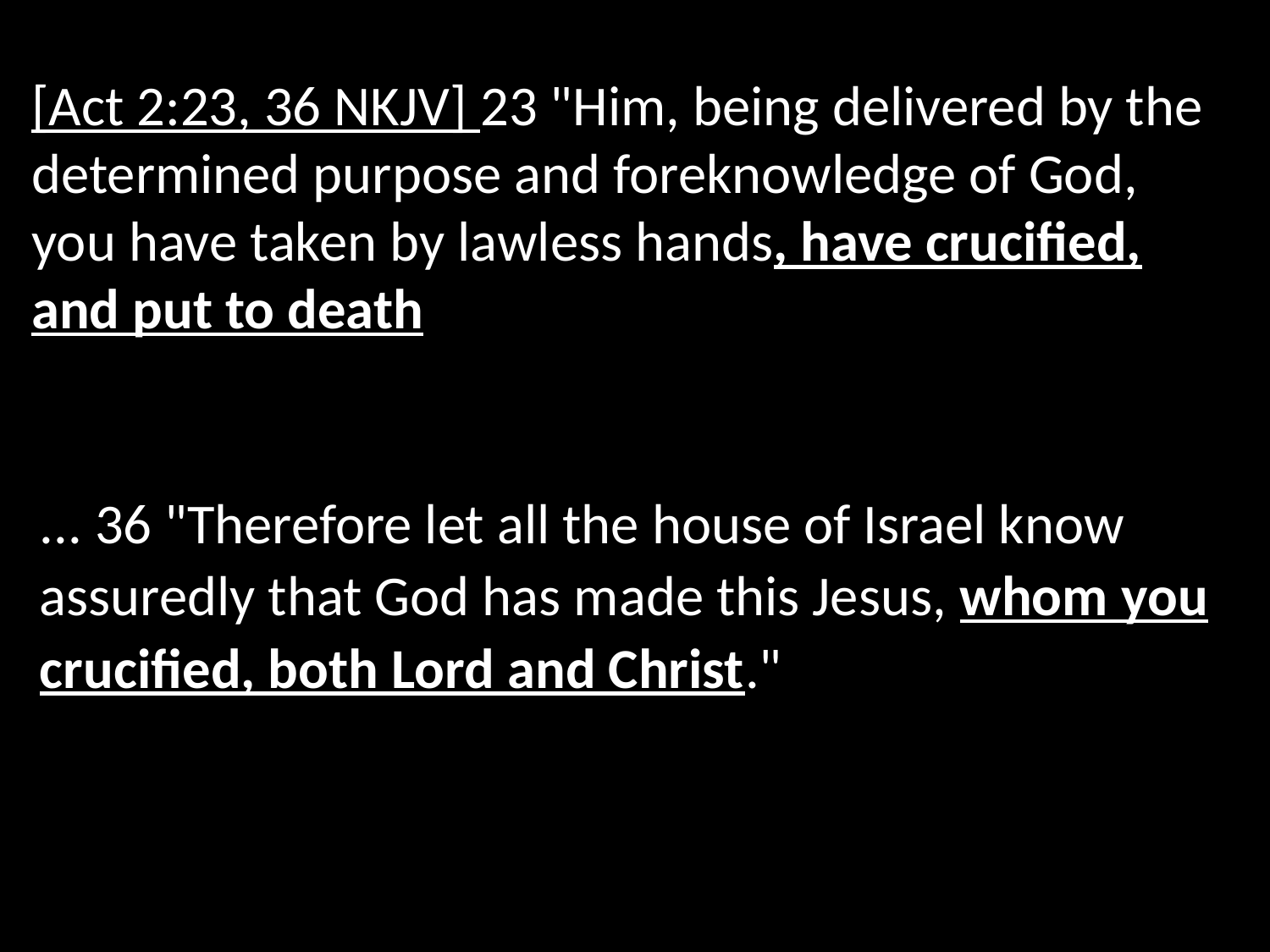

[Act 2:23, 36 NKJV] 23 "Him, being delivered by the determined purpose and foreknowledge of God, you have taken by lawless hands, have crucified, and put to death
... 36 "Therefore let all the house of Israel know assuredly that God has made this Jesus, whom you crucified, both Lord and Christ."